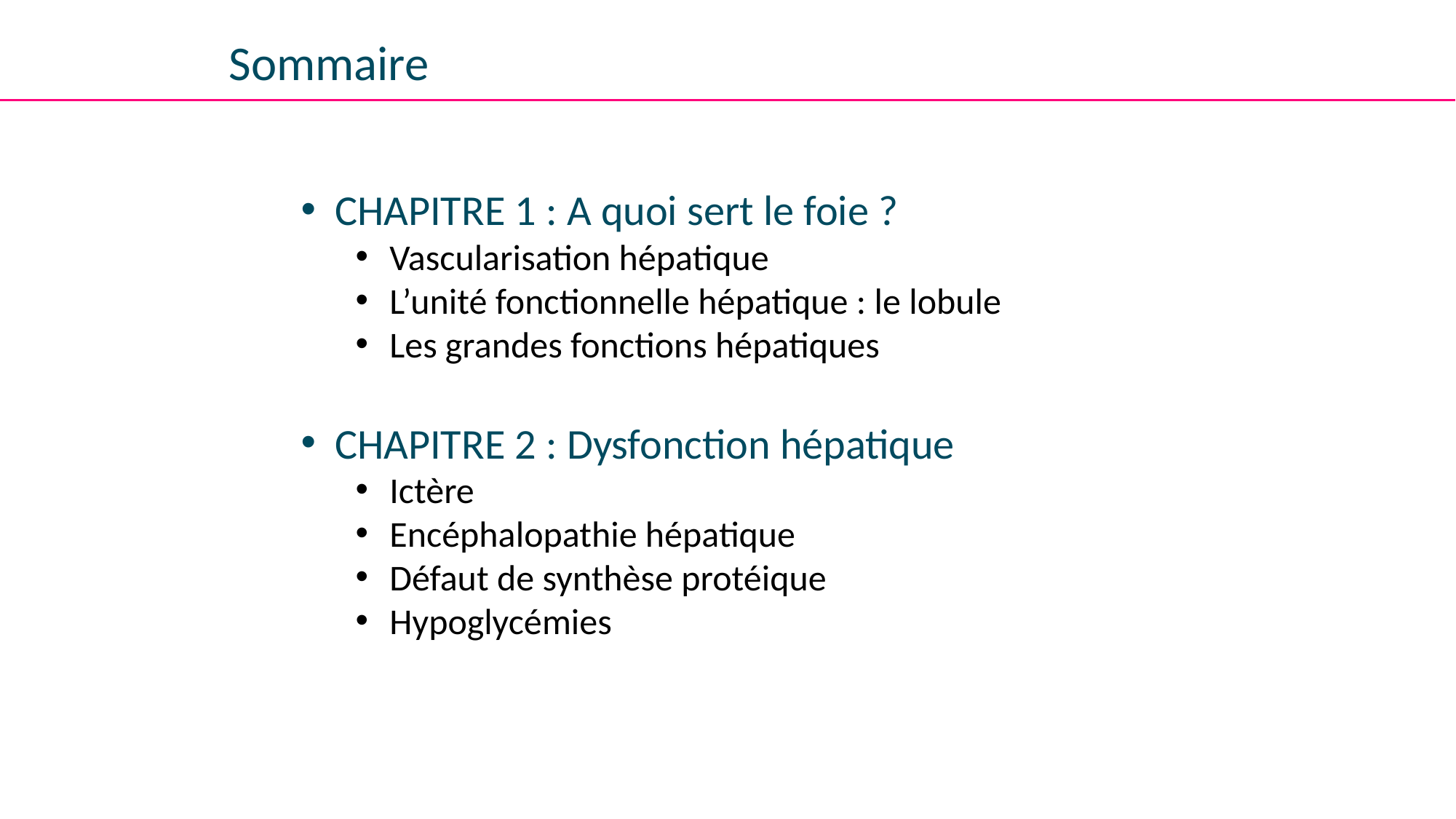

Sommaire
CHAPITRE 1 : A quoi sert le foie ?
Vascularisation hépatique
L’unité fonctionnelle hépatique : le lobule
Les grandes fonctions hépatiques

CHAPITRE 2 : Dysfonction hépatique
Ictère
Encéphalopathie hépatique
Défaut de synthèse protéique
Hypoglycémies